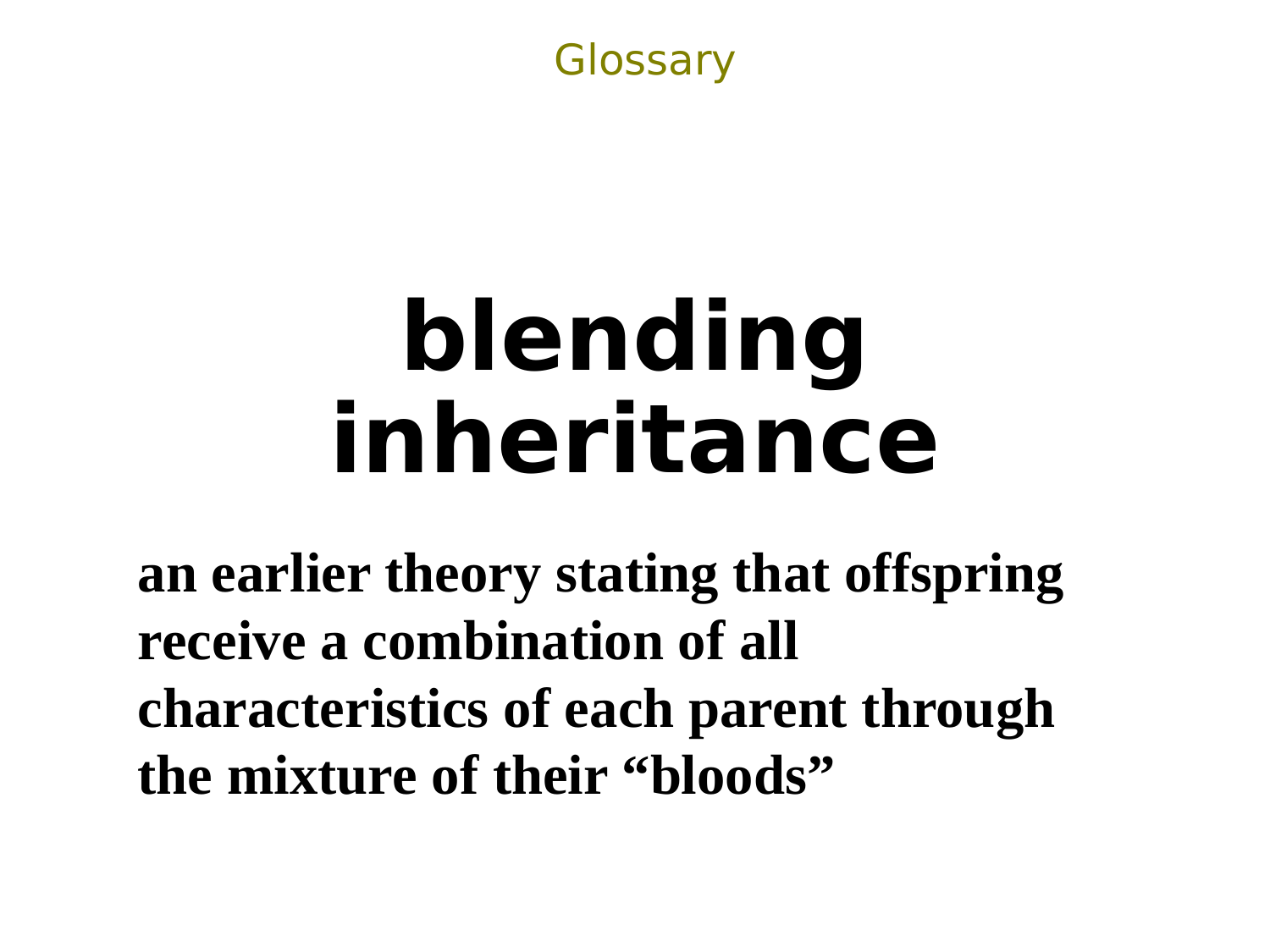

Glossary
blending inheritance
an earlier theory stating that offspring receive a combination of all characteristics of each parent through the mixture of their “bloods”